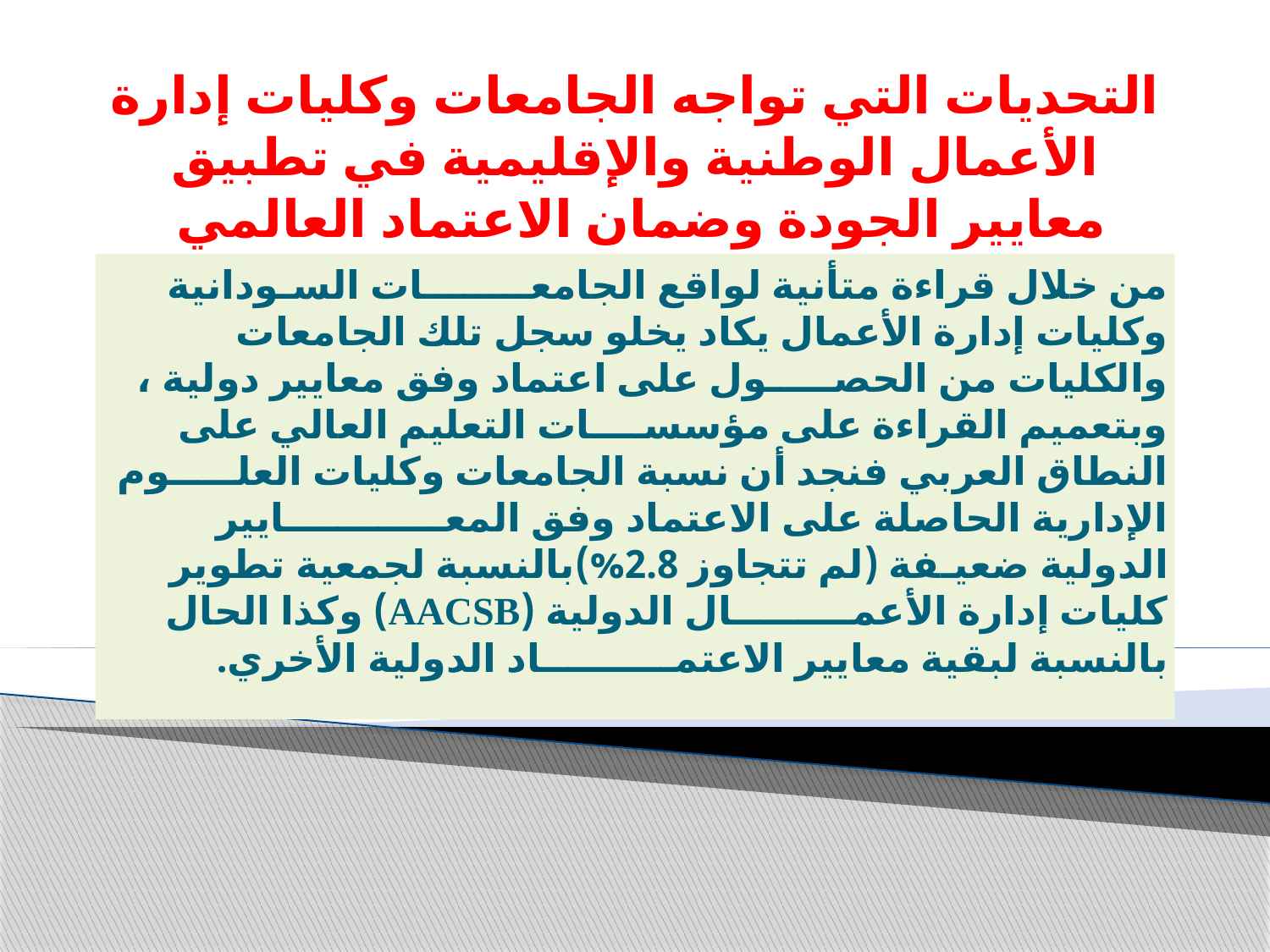

# التحديات التي تواجه الجامعات وكليات إدارة الأعمال الوطنية والإقليمية في تطبيق معايير الجودة وضمان الاعتماد العالمي
من خلال قراءة متأنية لواقع الجامعــــــــات السـودانية وكليات إدارة الأعمال يكاد يخلو سجل تلك الجامعات والكليات من الحصـــــول على اعتماد وفق معايير دولية ، وبتعميم القراءة على مؤسســــات التعليم العالي على النطاق العربي فنجد أن نسبة الجامعات وكليات العلـــــوم الإدارية الحاصلة على الاعتماد وفق المعــــــــــــايير الدولية ضعيـفة (لم تتجاوز 2.8%)بالنسبة لجمعية تطوير كليات إدارة الأعمـــــــــال الدولية (AACSB) وكذا الحال بالنسبة لبقية معايير الاعتمــــــــــاد الدولية الأخري.